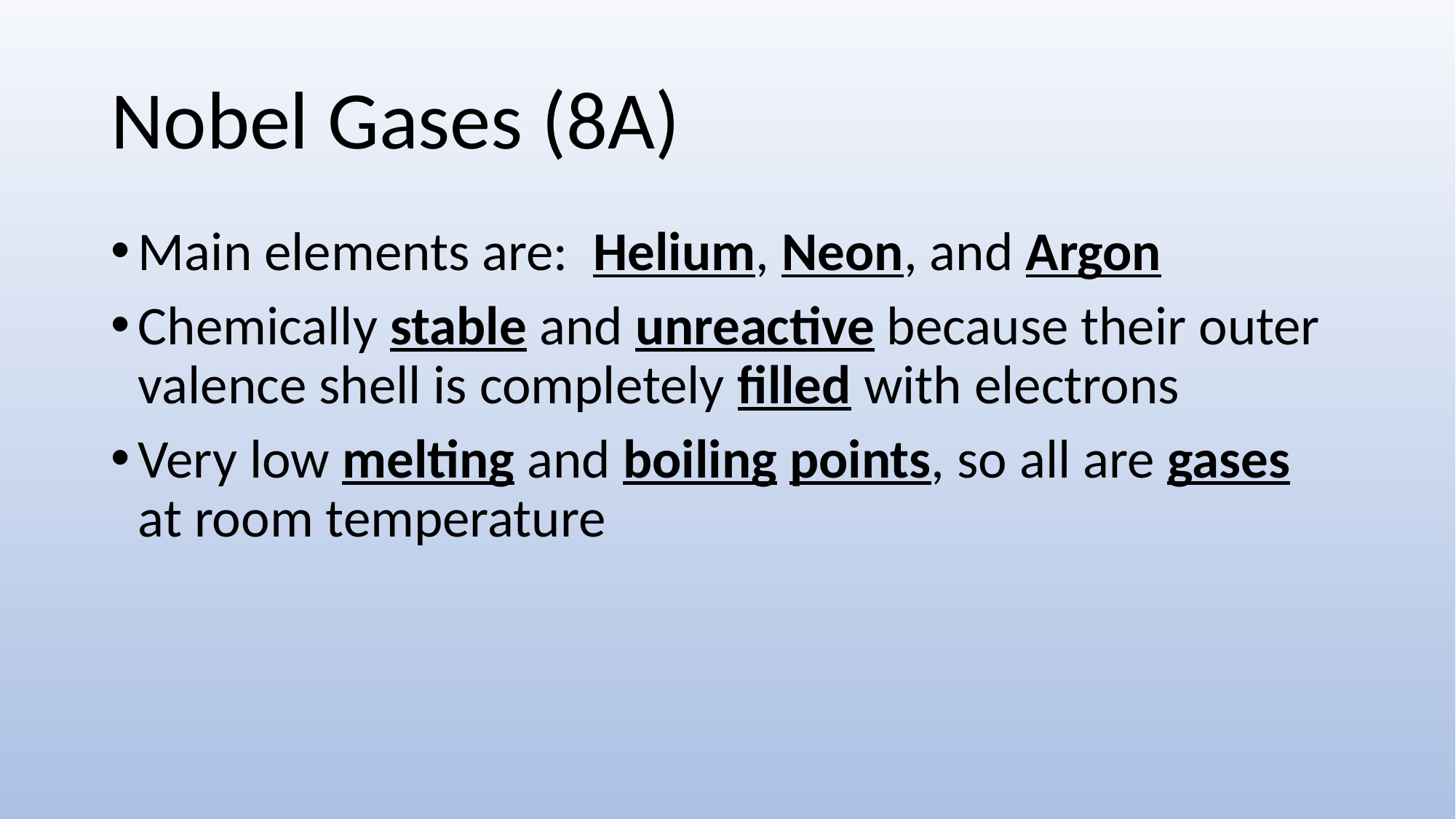

# Nobel Gases (8A)
Main elements are:  Helium, Neon, and Argon
Chemically stable and unreactive because their outer valence shell is completely filled with electrons
Very low melting and boiling points, so all are gases at room temperature